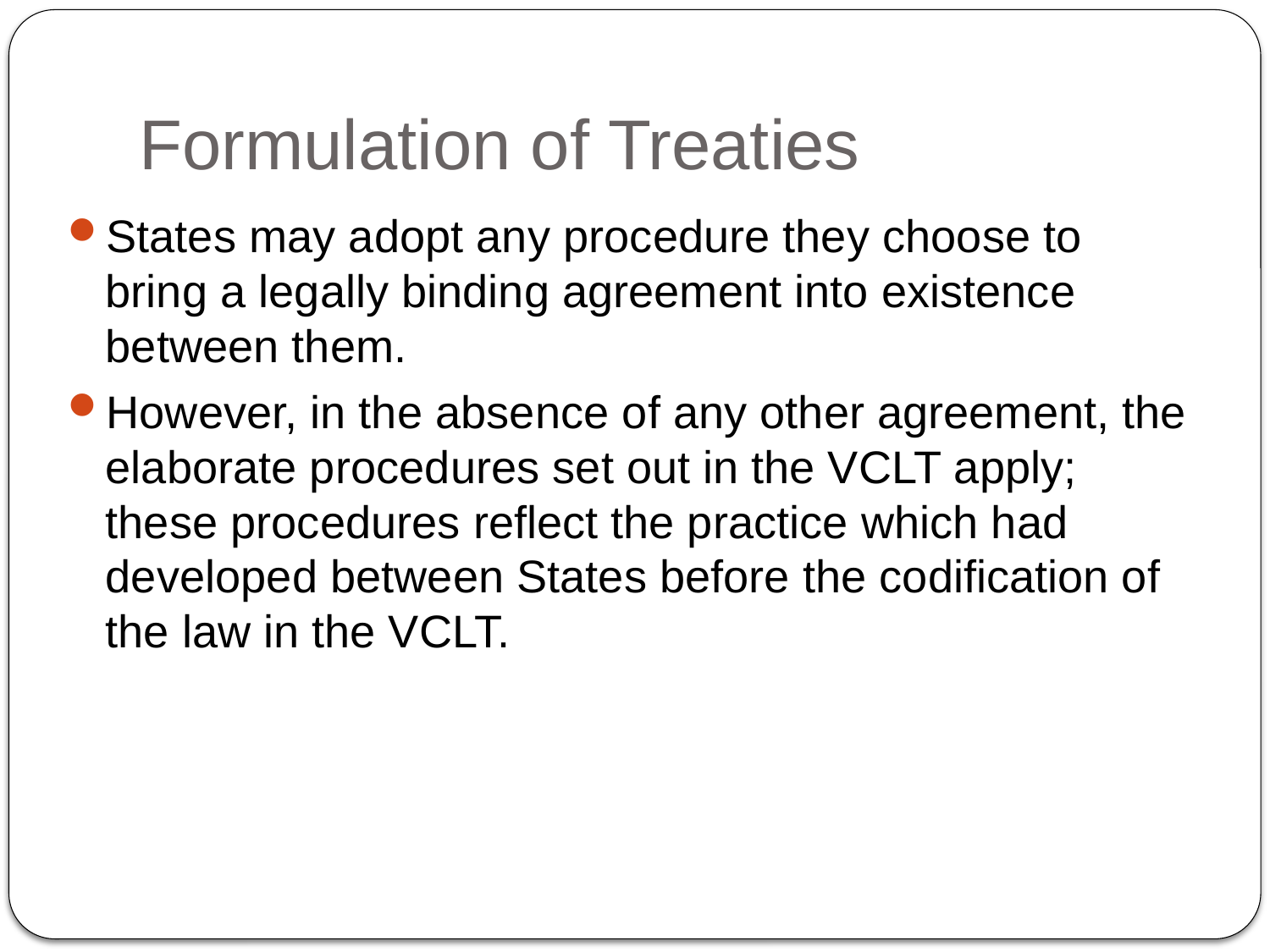

# Formulation of Treaties
States may adopt any procedure they choose to bring a legally binding agreement into existence between them.
However, in the absence of any other agreement, the elaborate procedures set out in the VCLT apply; these procedures reflect the practice which had developed between States before the codification of the law in the VCLT.